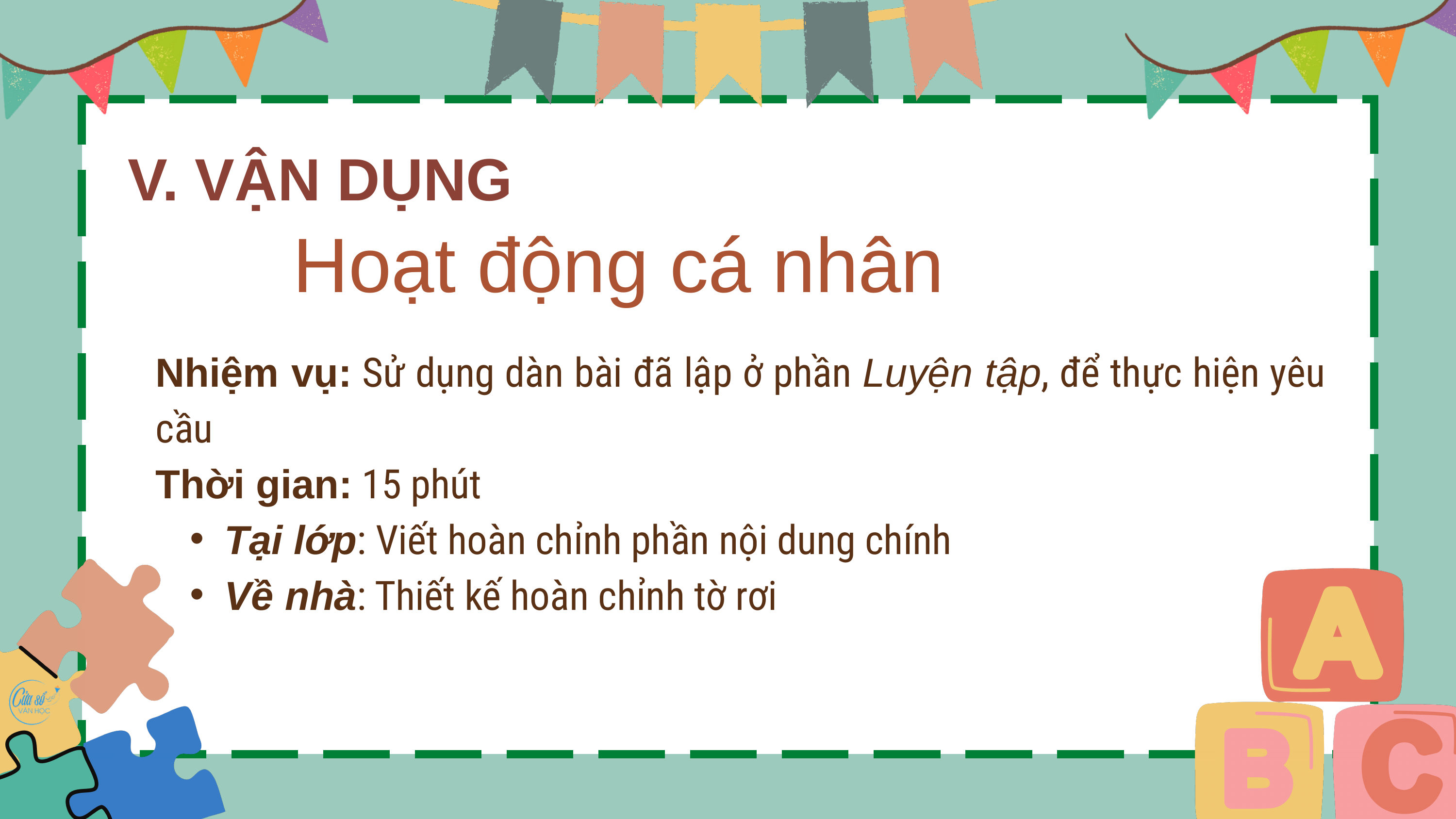

V. VẬN DỤNG
Hoạt động cá nhân
Nhiệm vụ: Sử dụng dàn bài đã lập ở phần Luyện tập, để thực hiện yêu cầu
Thời gian: 15 phút
Tại lớp: Viết hoàn chỉnh phần nội dung chính
Về nhà: Thiết kế hoàn chỉnh tờ rơi